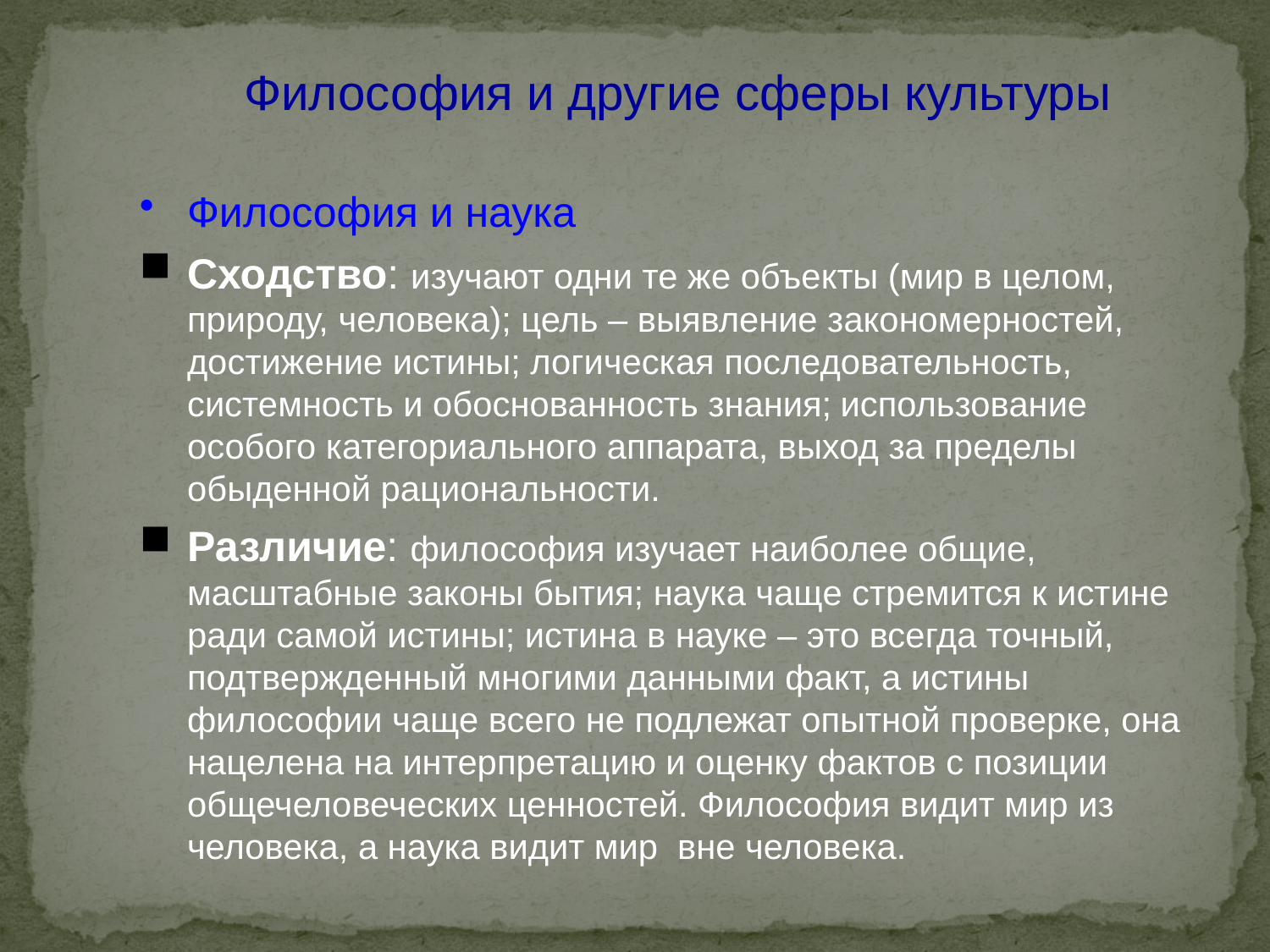

Философия и другие сферы культуры
Философия и наука
Сходство: изучают одни те же объекты (мир в целом, природу, человека); цель – выявление закономерностей, достижение истины; логическая последовательность,  системность и обоснованность знания; использование особого категориального аппарата, выход за пределы обыденной рациональности.
Различие: философия изучает наиболее общие, масштабные законы бытия; наука чаще стремится к истине ради самой истины; истина в науке – это всегда точный, подтвержденный многими данными факт, а истины философии чаще всего не подлежат опытной проверке, она нацелена на интерпретацию и оценку фактов с позиции общечеловеческих ценностей. Философия видит мир из человека, а наука видит мир  вне человека.